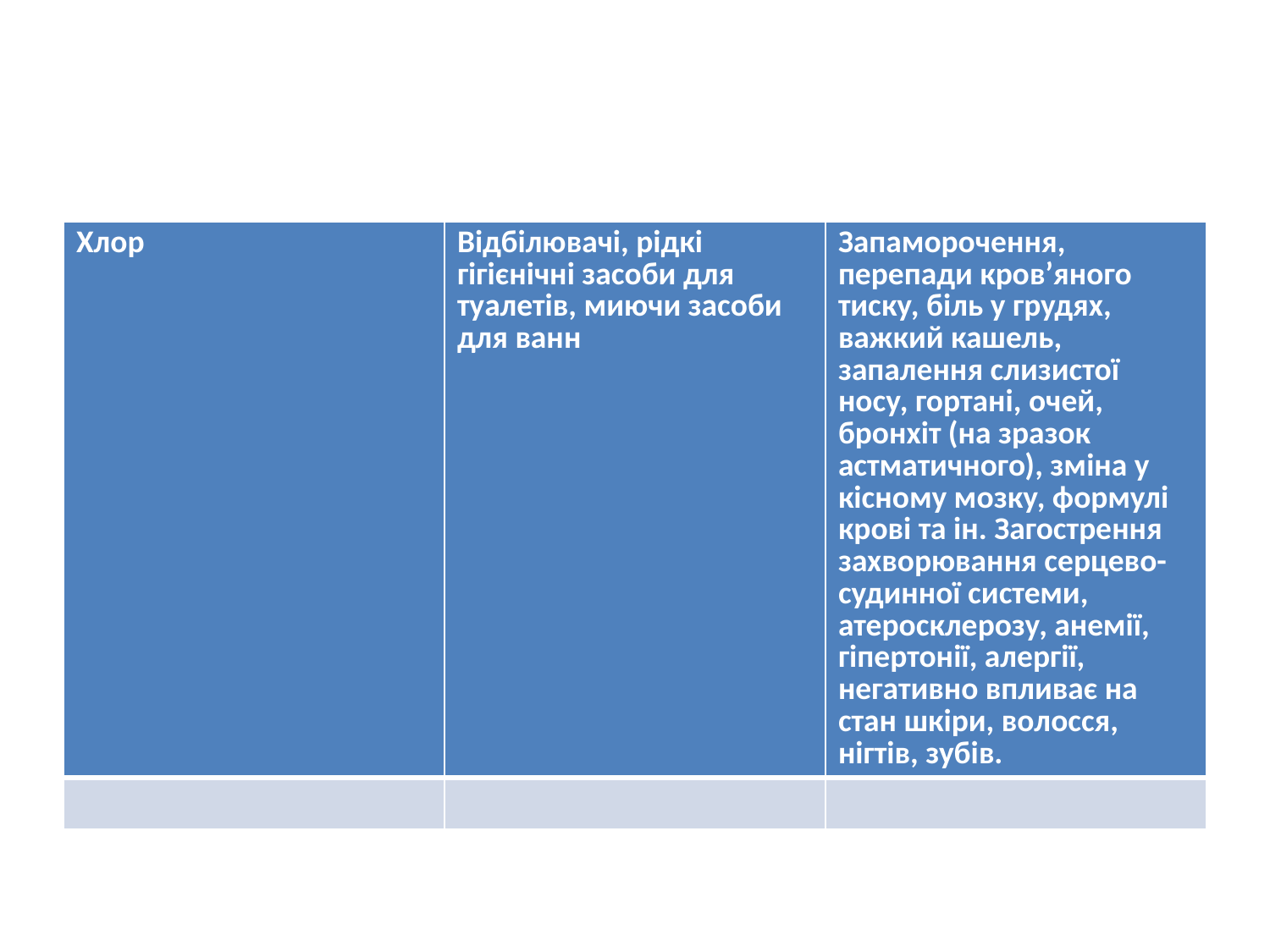

#
| Хлор | Відбілювачі, рідкі гігієнічні засоби для туалетів, миючи засоби для ванн | Запаморочення, перепади кров’яного тиску, біль у грудях, важкий кашель, запалення слизистої носу, гортані, очей, бронхіт (на зразок астматичного), зміна у кісному мозку, формулі крові та ін. Загострення захворювання серцево-судинної системи, атеросклерозу, анемії, гіпертонії, алергії, негативно впливає на стан шкіри, волосся, нігтів, зубів. |
| --- | --- | --- |
|  |  |  |